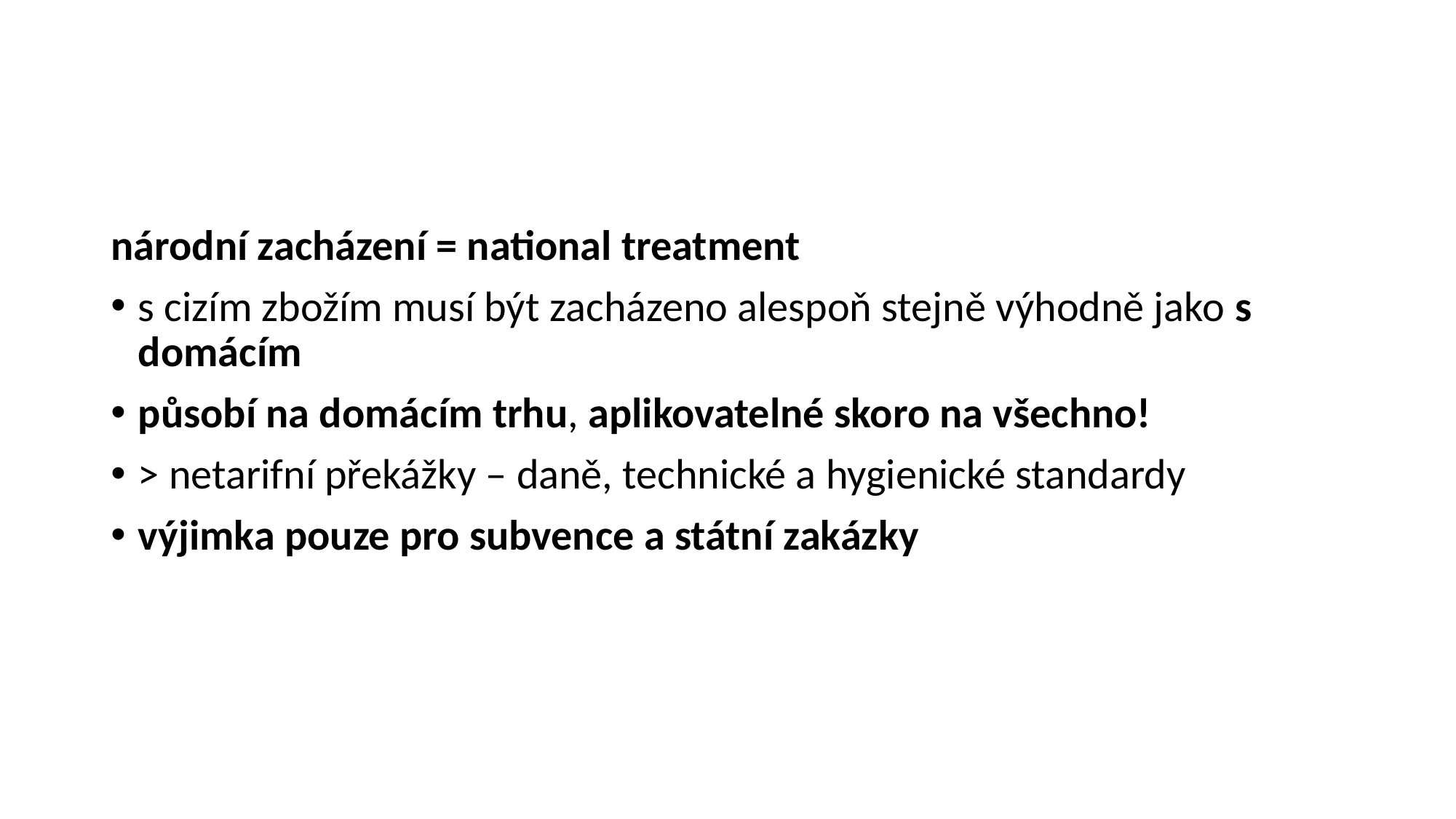

#
národní zacházení = national treatment
s cizím zbožím musí být zacházeno alespoň stejně výhodně jako s domácím
působí na domácím trhu, aplikovatelné skoro na všechno!
> netarifní překážky – daně, technické a hygienické standardy
výjimka pouze pro subvence a státní zakázky